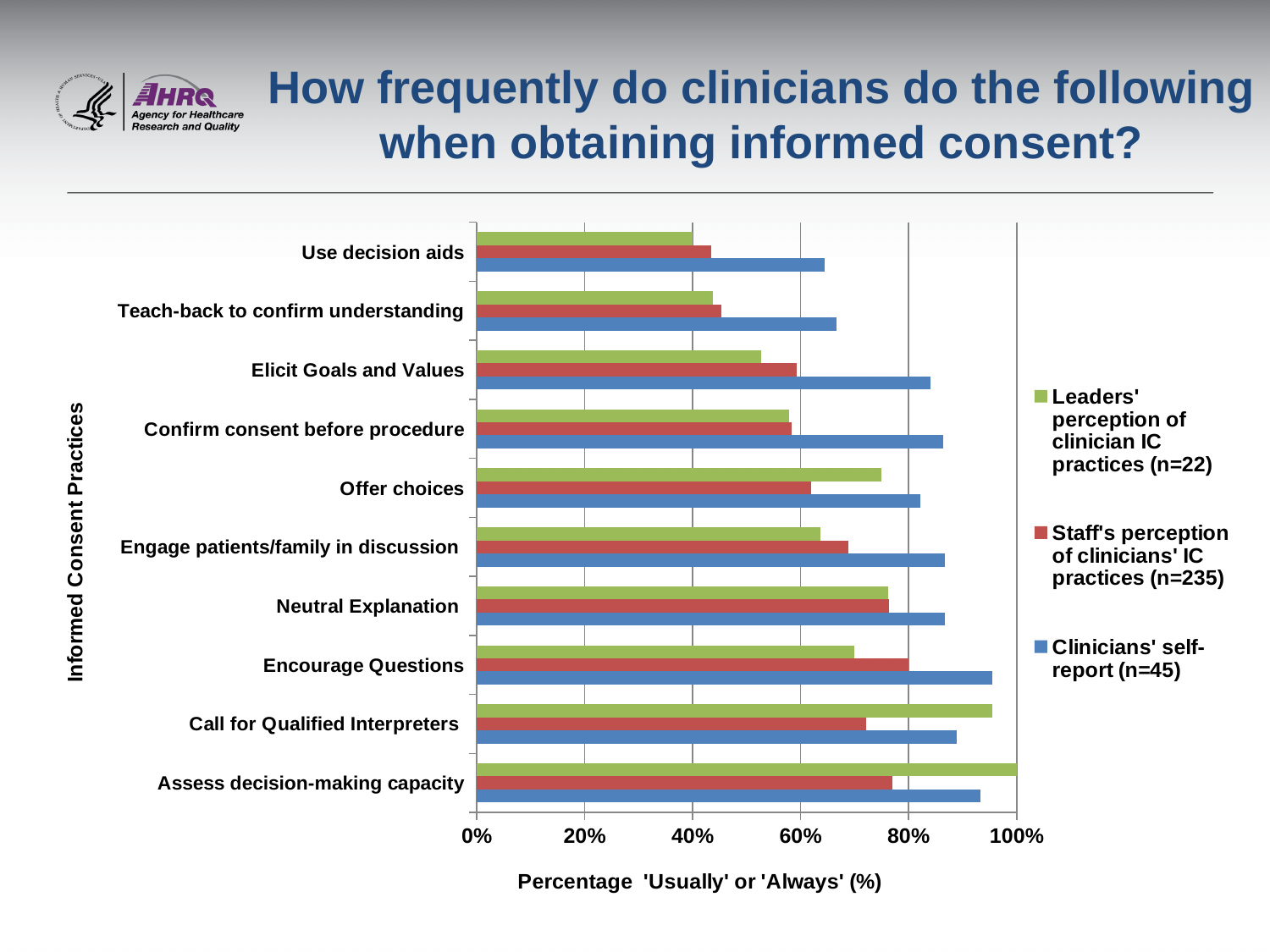

# How frequently do clinicians do the following when obtaining informed consent?

### Chart

| Category | Clinicians' self-report (n=45) | Staff's perception of clinicians' IC practices (n=235) | Leaders' perception of clinician IC practices (n=22) |
|---|---|---|---|
| Assess decision-making capacity | 0.933 | 0.77 | 1.0 |
| Call for Qualified Interpreters  | 0.889 | 0.721 | 0.9545454545454546 |
| Encourage Questions | 0.955 | 0.8 | 0.7 |
| Neutral Explanation  | 0.867 | 0.763 | 0.7619047619047619 |
| Engage patients/family in discussion  | 0.867 | 0.689 | 0.6363636363636364 |
| Offer choices | 0.822 | 0.62 | 0.75 |
| Confirm consent before procedure | 0.864 | 0.584 | 0.5789473684210527 |
| Elicit Goals and Values | 0.841 | 0.592 | 0.5263157894736842 |
| Teach-back to confirm understanding | 0.667 | 0.453 | 0.4375 |
| Use decision aids | 0.644 | 0.435 | 0.4 |